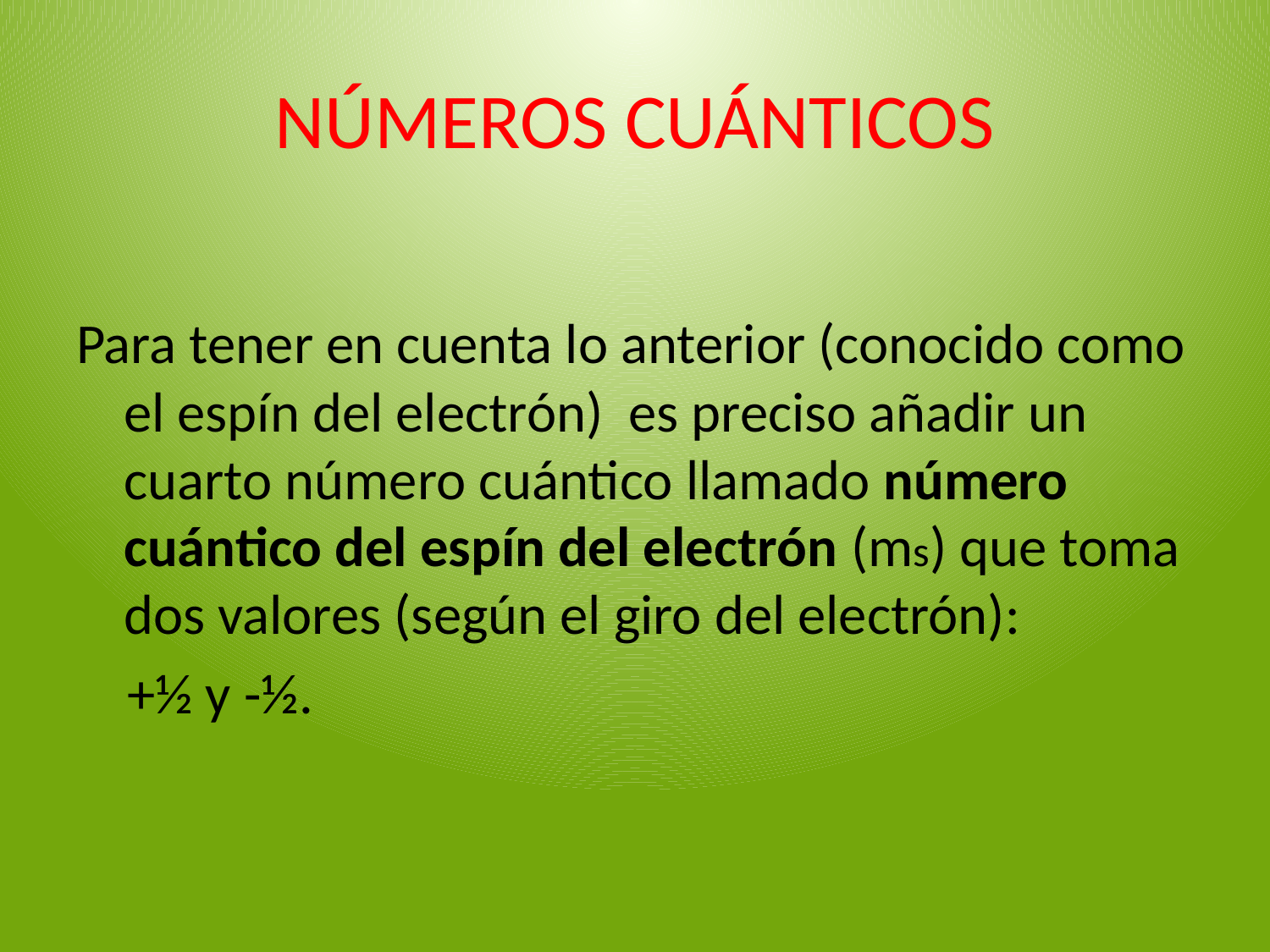

# NÚMEROS CUÁNTICOS

Para tener en cuenta lo anterior (conocido como el espín del electrón)  es preciso añadir un cuarto número cuántico llamado número cuántico del espín del electrón (ms) que toma dos valores (según el giro del electrón):
    +½ y -½.